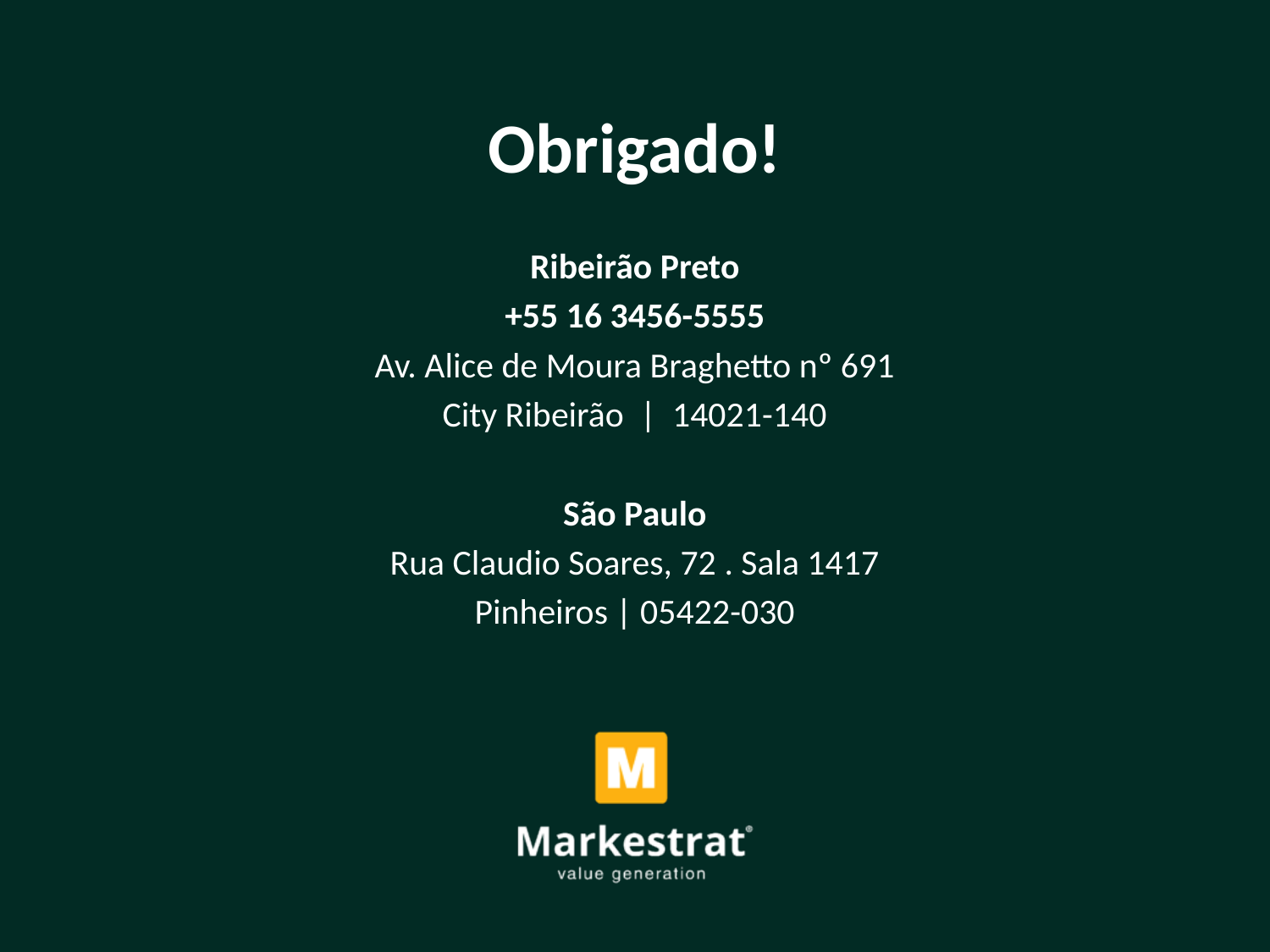

Obrigado!

Ribeirão Preto
+55 16 3456-5555
Av. Alice de Moura Braghetto nº 691
City Ribeirão  |  14021-140

São Paulo
Rua Claudio Soares, 72 . Sala 1417
Pinheiros | 05422-030